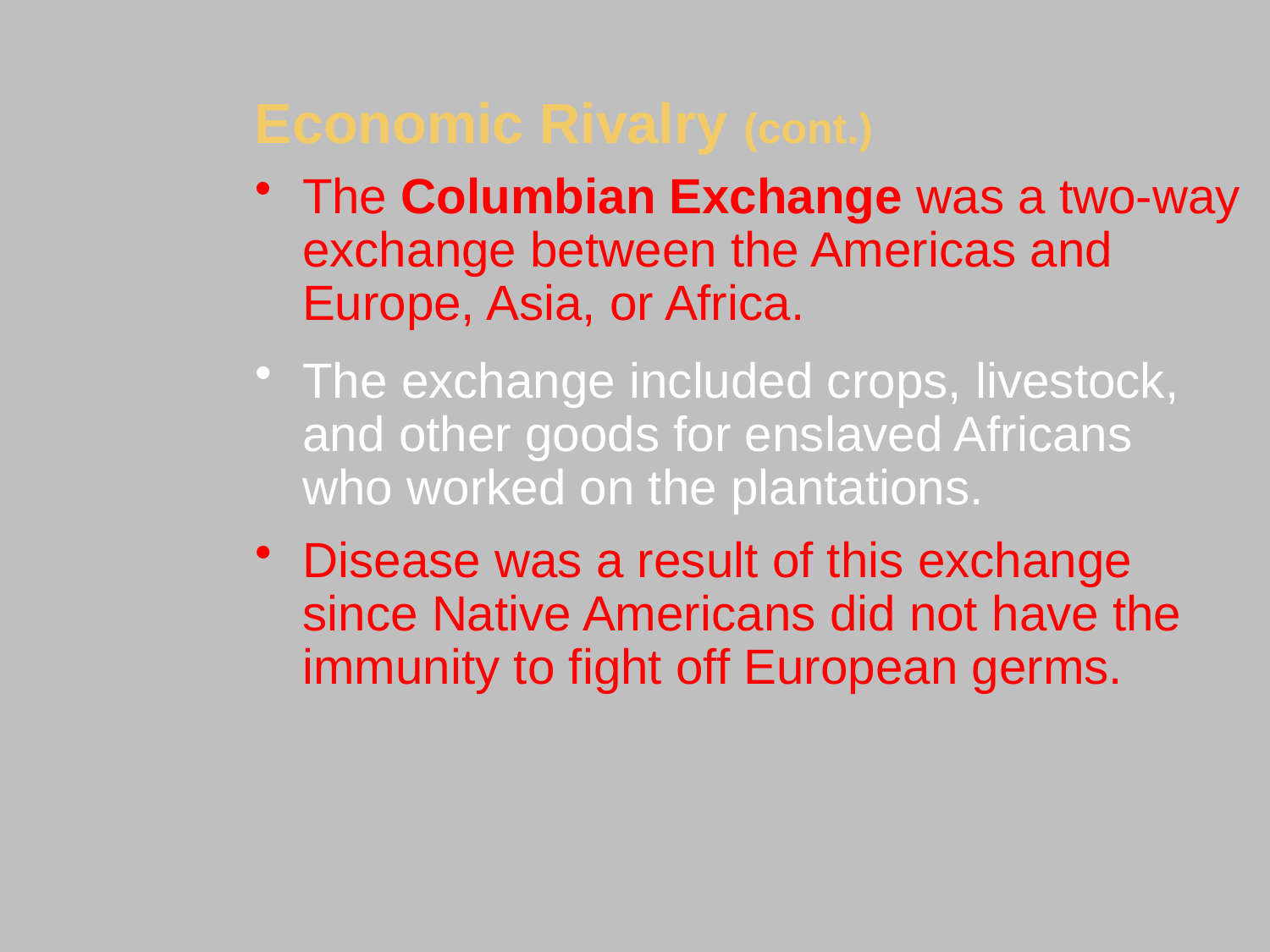

Economic Rivalry (cont.)
The Columbian Exchange was a two-way exchange between the Americas and Europe, Asia, or Africa.
The exchange included crops, livestock, and other goods for enslaved Africans who worked on the plantations.
Disease was a result of this exchange since Native Americans did not have the immunity to fight off European germs.